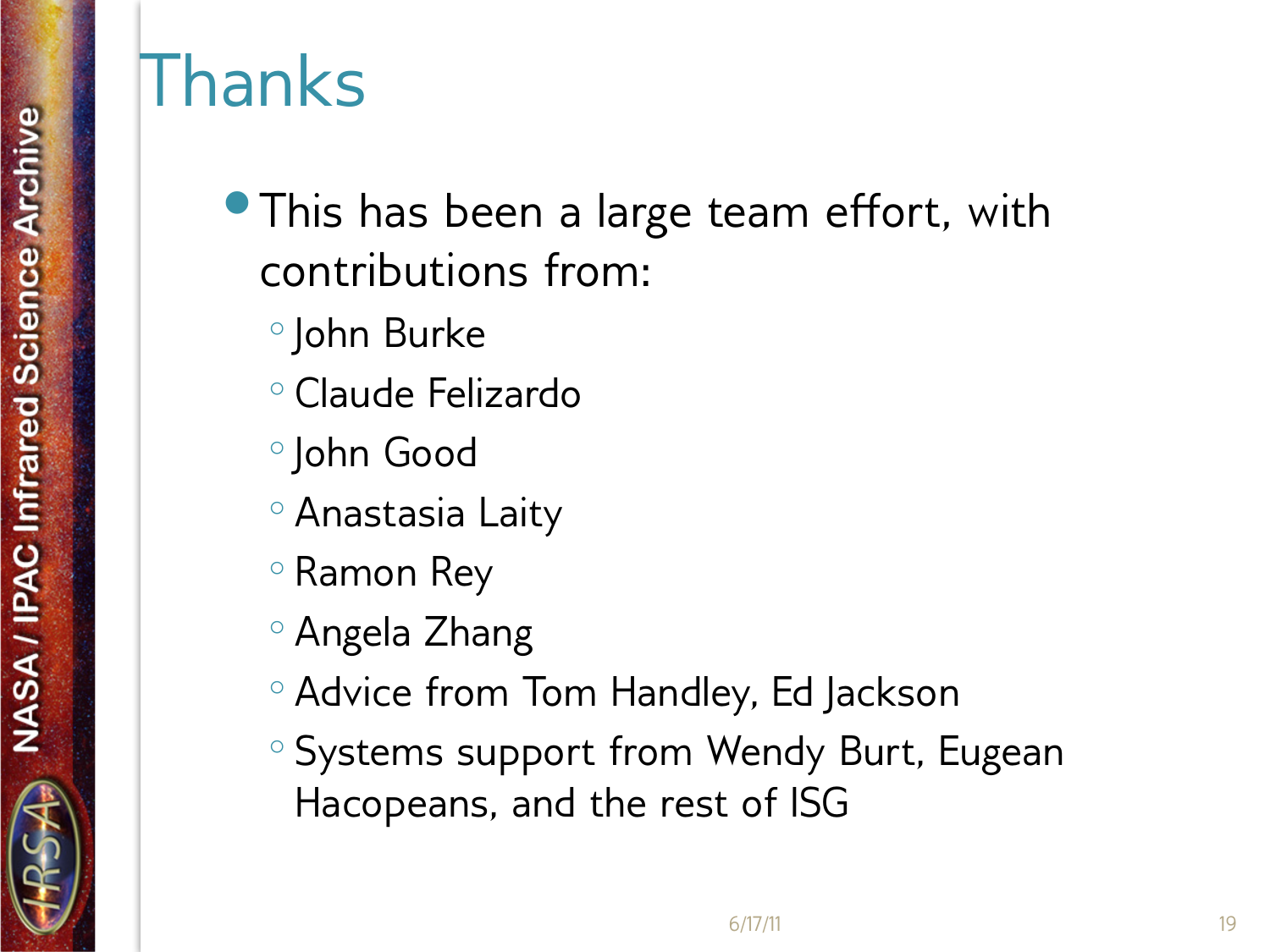

# Thanks
This has been a large team effort, with contributions from:
John Burke
Claude Felizardo
John Good
Anastasia Laity
Ramon Rey
Angela Zhang
Advice from Tom Handley, Ed Jackson
Systems support from Wendy Burt, Eugean Hacopeans, and the rest of ISG
6/17/11
19